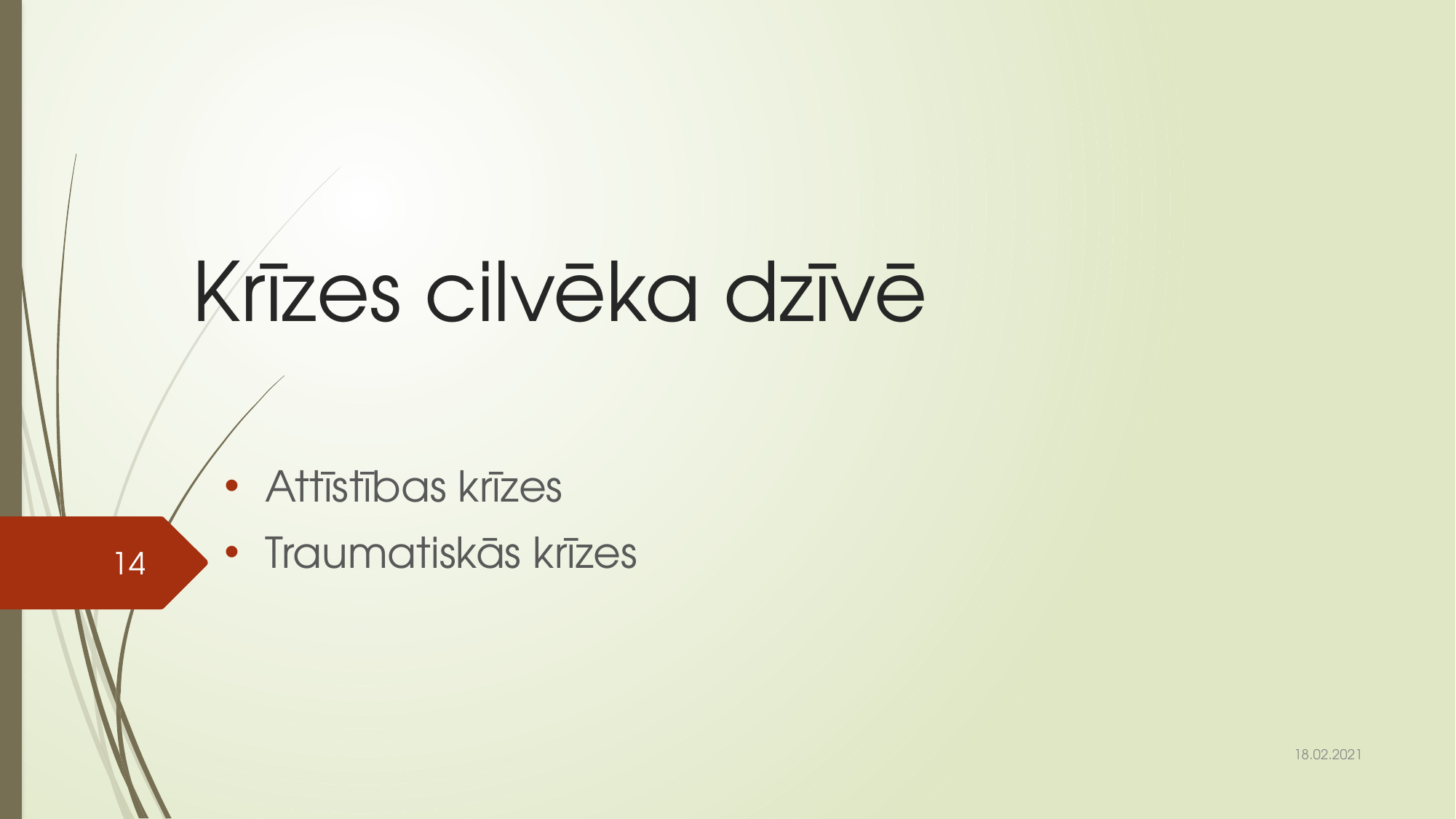

# Krīzes cilvēka dzīvē
Attīstības krīzes
Traumatiskās krīzes
14
18.02.2021